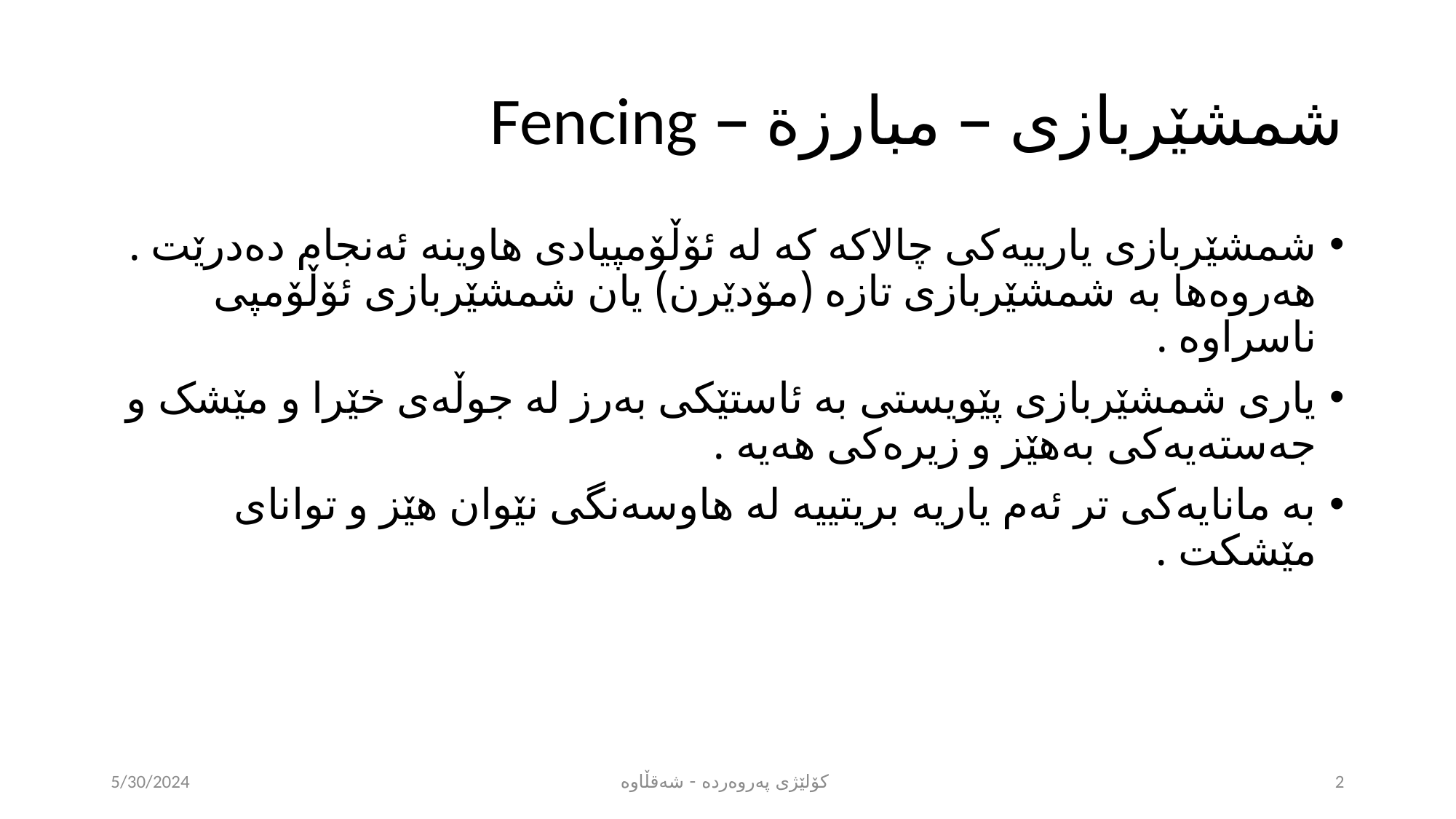

# شمشێربازی – مبارزة – Fencing
شمشێربازی یارییەکی چالاکە کە لە ئۆڵۆمپیادی هاوینە ئەنجام دەدرێت . هەروەها بە شمشێربازی تازە (مۆدێرن) یان شمشێربازی ئۆڵۆمپی ناسراوە .
یاری شمشێربازی پێویستی بە ئاستێکی بەرز لە جوڵەی خێرا و مێشک و جەستەیەکی بەهێز و زیرەکی هەیە .
بە مانایەکی تر ئەم یاریە بریتییە لە هاوسەنگی نێوان هێز و توانای مێشکت .
5/30/2024
کۆلێژی پەروەردە - شەقڵاوە
2